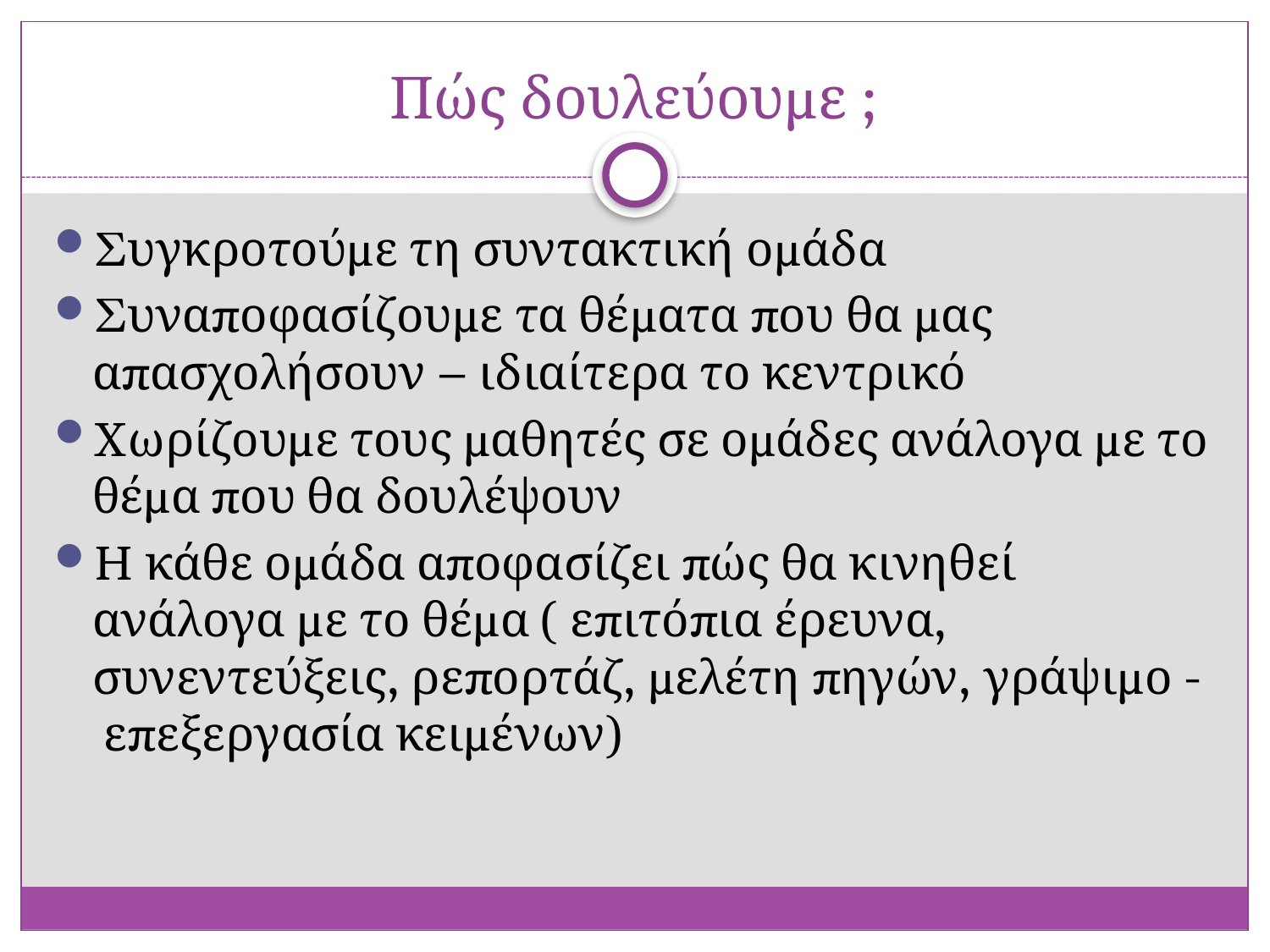

# Πώς δουλεύουμε ;
Συγκροτούμε τη συντακτική ομάδα
Συναποφασίζουμε τα θέματα που θα μας απασχολήσουν – ιδιαίτερα το κεντρικό
Χωρίζουμε τους μαθητές σε ομάδες ανάλογα με το θέμα που θα δουλέψουν
Η κάθε ομάδα αποφασίζει πώς θα κινηθεί ανάλογα με το θέμα ( επιτόπια έρευνα, συνεντεύξεις, ρεπορτάζ, μελέτη πηγών, γράψιμο -  επεξεργασία κειμένων)